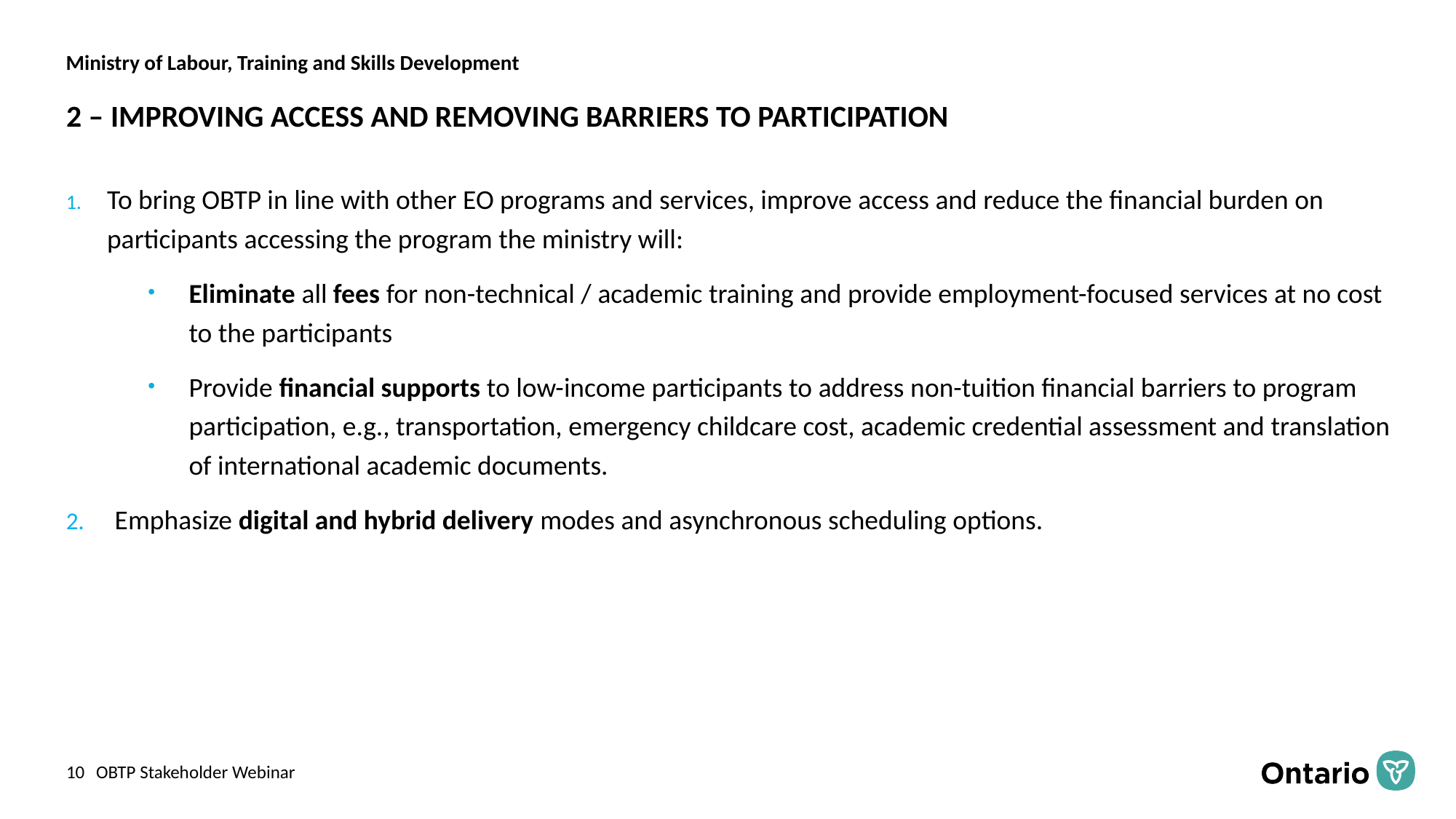

# 2 – IMPROVING ACCESS AND REMOVING BARRIERS TO PARTICIPATION
To bring OBTP in line with other EO programs and services, improve access and reduce the financial burden on participants accessing the program the ministry will:
Eliminate all fees for non-technical / academic training and provide employment-focused services at no cost to the participants
Provide financial supports to low-income participants to address non-tuition financial barriers to program participation, e.g., transportation, emergency childcare cost, academic credential assessment and translation of international academic documents.
2.     Emphasize digital and hybrid delivery modes and asynchronous scheduling options.

OBTP Stakeholder Webinar
10